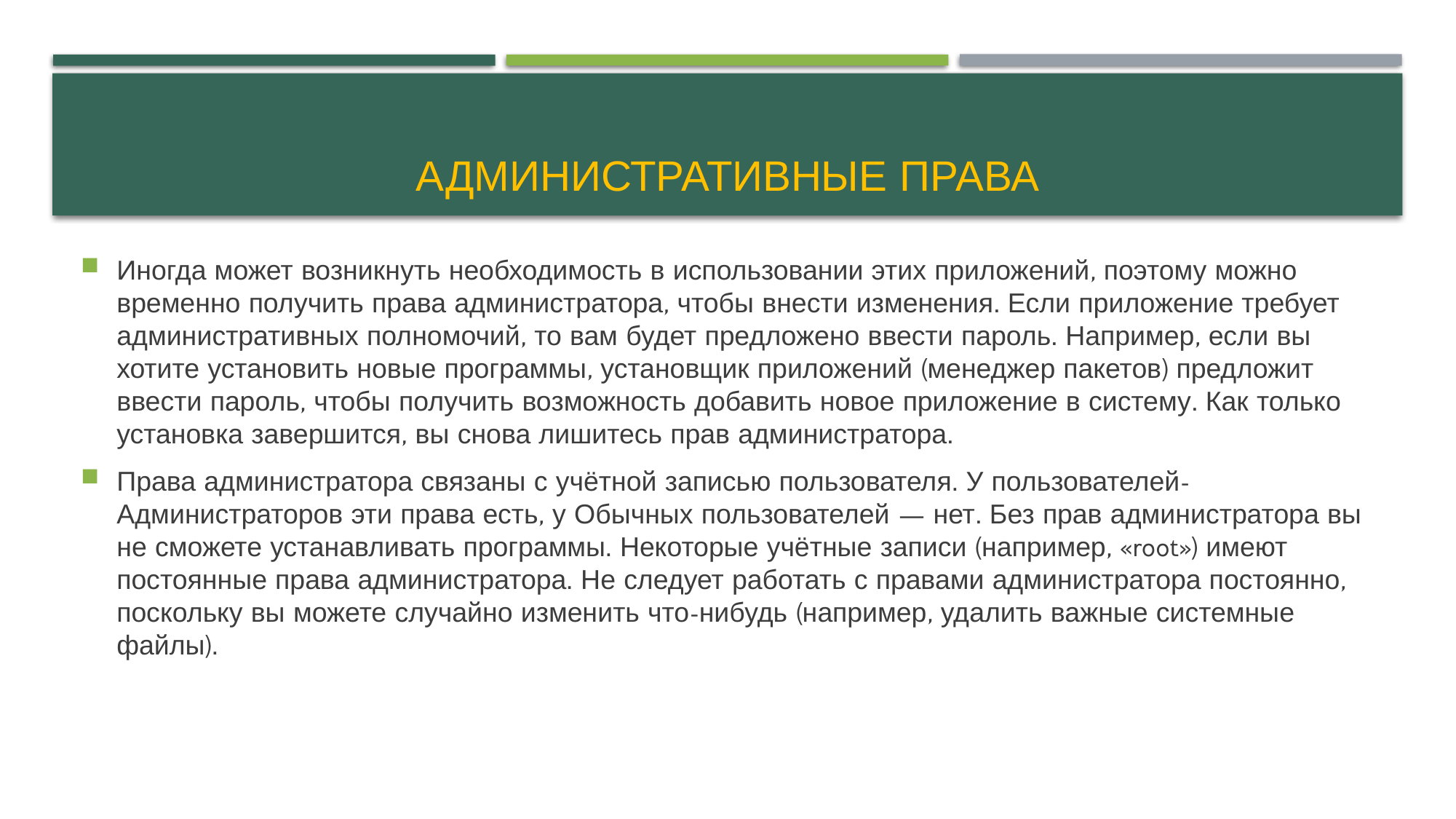

# Административные права
Иногда может возникнуть необходимость в использовании этих приложений, поэтому можно временно получить права администратора, чтобы внести изменения. Если приложение требует административных полномочий, то вам будет предложено ввести пароль. Например, если вы хотите установить новые программы, установщик приложений (менеджер пакетов) предложит ввести пароль, чтобы получить возможность добавить новое приложение в систему. Как только установка завершится, вы снова лишитесь прав администратора.
Права администратора связаны с учётной записью пользователя. У пользователей-Администраторов эти права есть, у Обычных пользователей — нет. Без прав администратора вы не сможете устанавливать программы. Некоторые учётные записи (например, «root») имеют постоянные права администратора. Не следует работать с правами администратора постоянно, поскольку вы можете случайно изменить что-нибудь (например, удалить важные системные файлы).